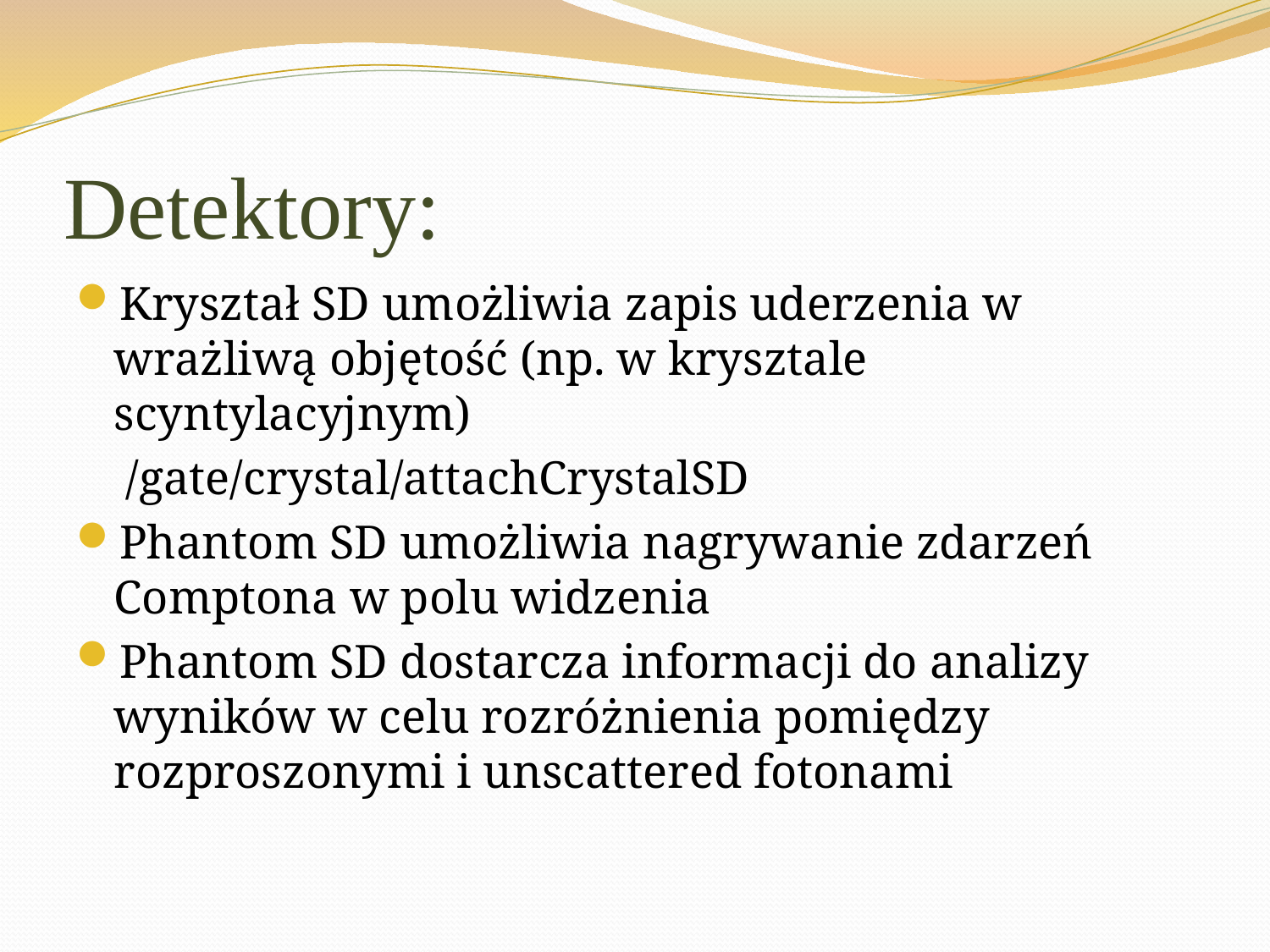

# Detektory:
Kryształ SD umożliwia zapis uderzenia w wrażliwą objętość (np. w krysztale scyntylacyjnym)
	 /gate/crystal/attachCrystalSD
Phantom SD umożliwia nagrywanie zdarzeń Comptona w polu widzenia
Phantom SD dostarcza informacji do analizy wyników w celu rozróżnienia pomiędzy rozproszonymi i unscattered fotonami